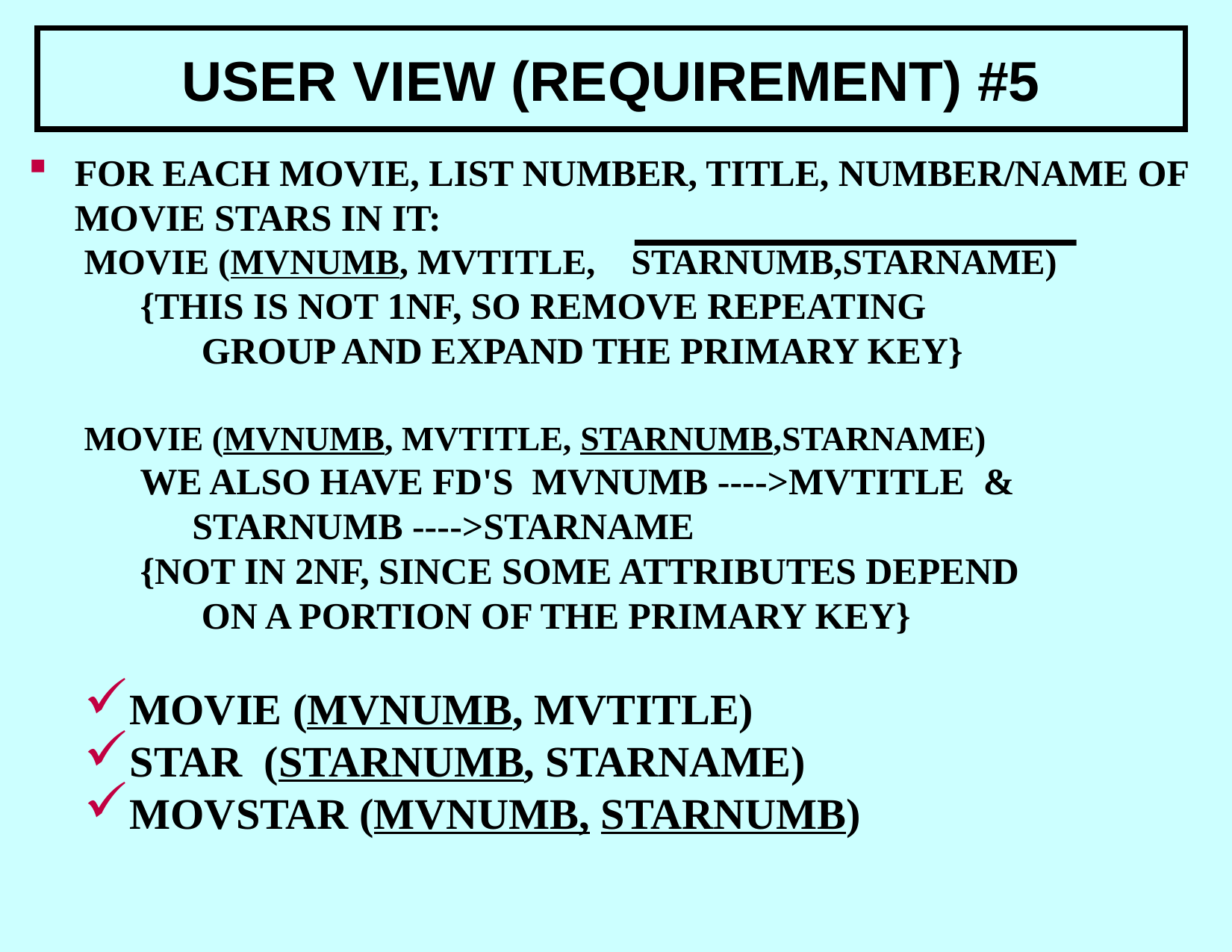

USER VIEW (REQUIREMENT) #5
FOR EACH MOVIE, LIST NUMBER, TITLE, NUMBER/NAME OF MOVIE STARS IN IT:
MOVIE (MVNUMB, MVTITLE,    STARNUMB,STARNAME)
{THIS IS NOT 1NF, SO REMOVE REPEATING
 GROUP AND EXPAND THE PRIMARY KEY}
MOVIE (MVNUMB, MVTITLE, STARNUMB,STARNAME)
WE ALSO HAVE FD'S  MVNUMB ---->MVTITLE  & STARNUMB ---->STARNAME
{NOT IN 2NF, SINCE SOME ATTRIBUTES DEPEND
 ON A PORTION OF THE PRIMARY KEY}
MOVIE (MVNUMB, MVTITLE)
STAR  (STARNUMB, STARNAME)
MOVSTAR (MVNUMB, STARNUMB)